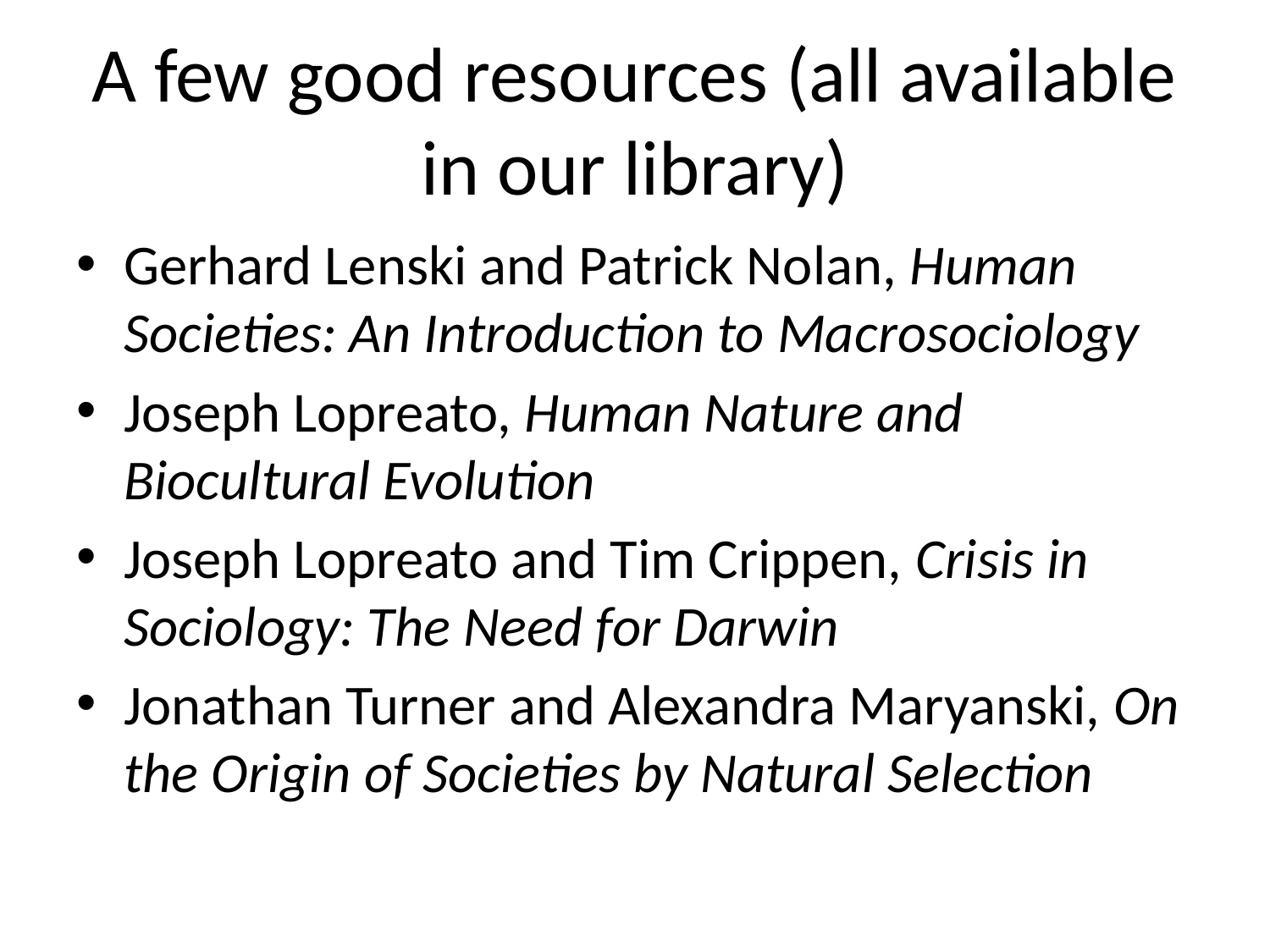

# A few good resources (all available in our library)
Gerhard Lenski and Patrick Nolan, Human Societies: An Introduction to Macrosociology
Joseph Lopreato, Human Nature and Biocultural Evolution
Joseph Lopreato and Tim Crippen, Crisis in Sociology: The Need for Darwin
Jonathan Turner and Alexandra Maryanski, On the Origin of Societies by Natural Selection